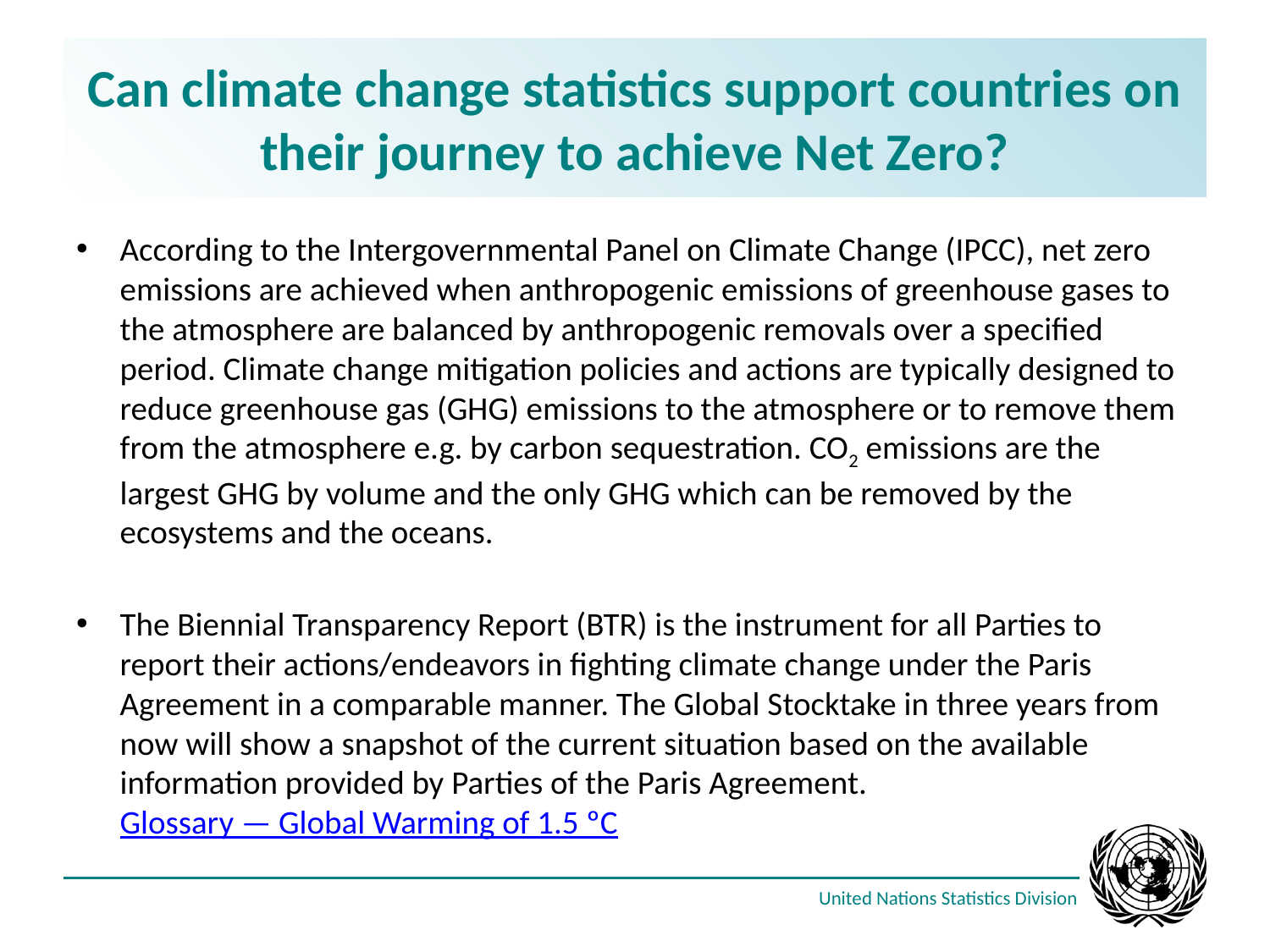

# Can climate change statistics support countries on their journey to achieve Net Zero?
According to the Intergovernmental Panel on Climate Change (IPCC), net zero emissions are achieved when anthropogenic emissions of greenhouse gases to the atmosphere are balanced by anthropogenic removals over a specified period. Climate change mitigation policies and actions are typically designed to reduce greenhouse gas (GHG) emissions to the atmosphere or to remove them from the atmosphere e.g. by carbon sequestration. CO2 emissions are the largest GHG by volume and the only GHG which can be removed by the ecosystems and the oceans.

The Biennial Transparency Report (BTR) is the instrument for all Parties to report their actions/endeavors in fighting climate change under the Paris Agreement in a comparable manner. The Global Stocktake in three years from now will show a snapshot of the current situation based on the available information provided by Parties of the Paris Agreement. Glossary — Global Warming of 1.5 ºC